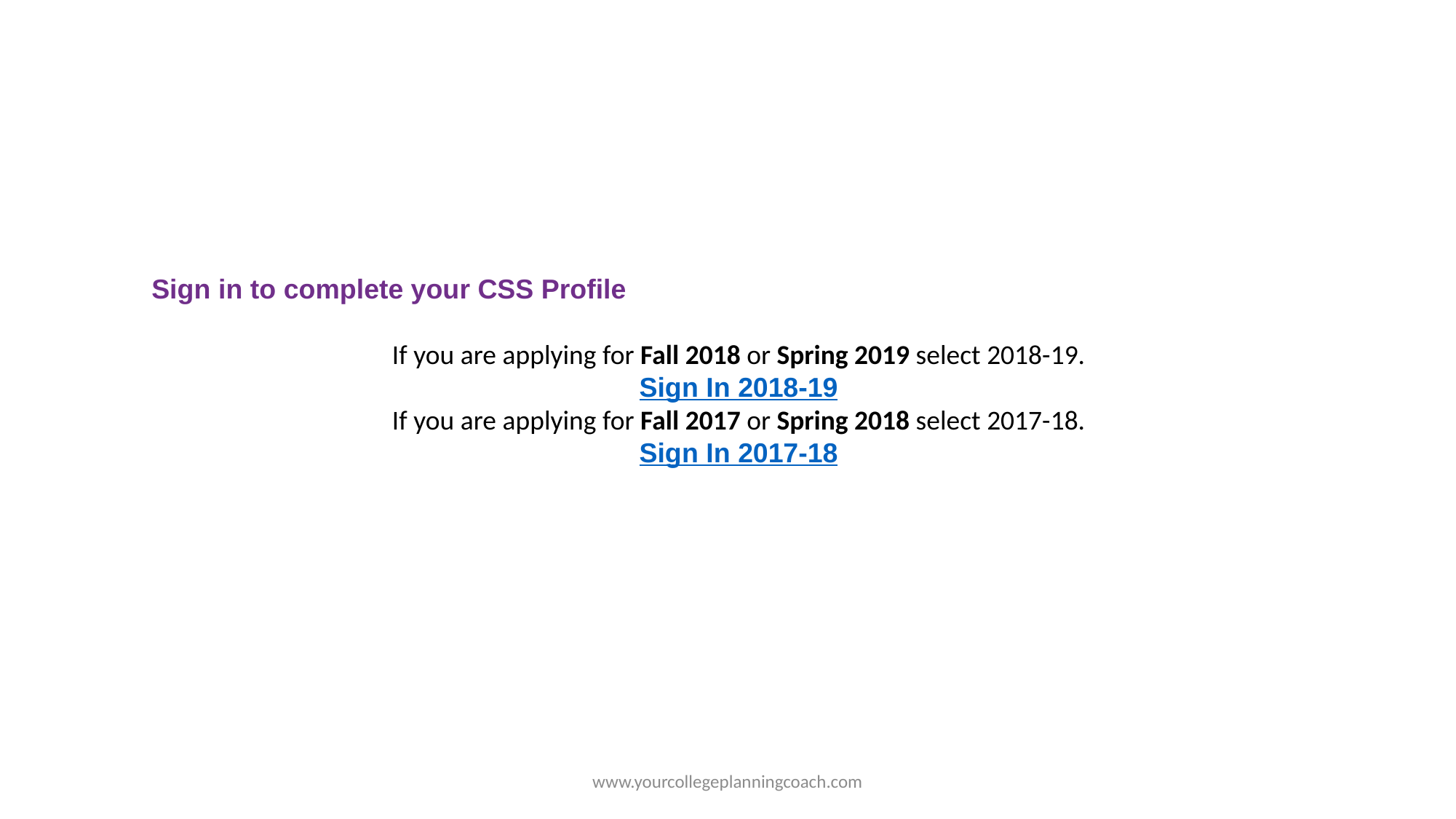

Sign in to complete your CSS Profile

If you are applying for Fall 2018 or Spring 2019 select 2018-19.
Sign In 2018-19
If you are applying for Fall 2017 or Spring 2018 select 2017-18.
Sign In 2017-18

www.yourcollegeplanningcoach.com